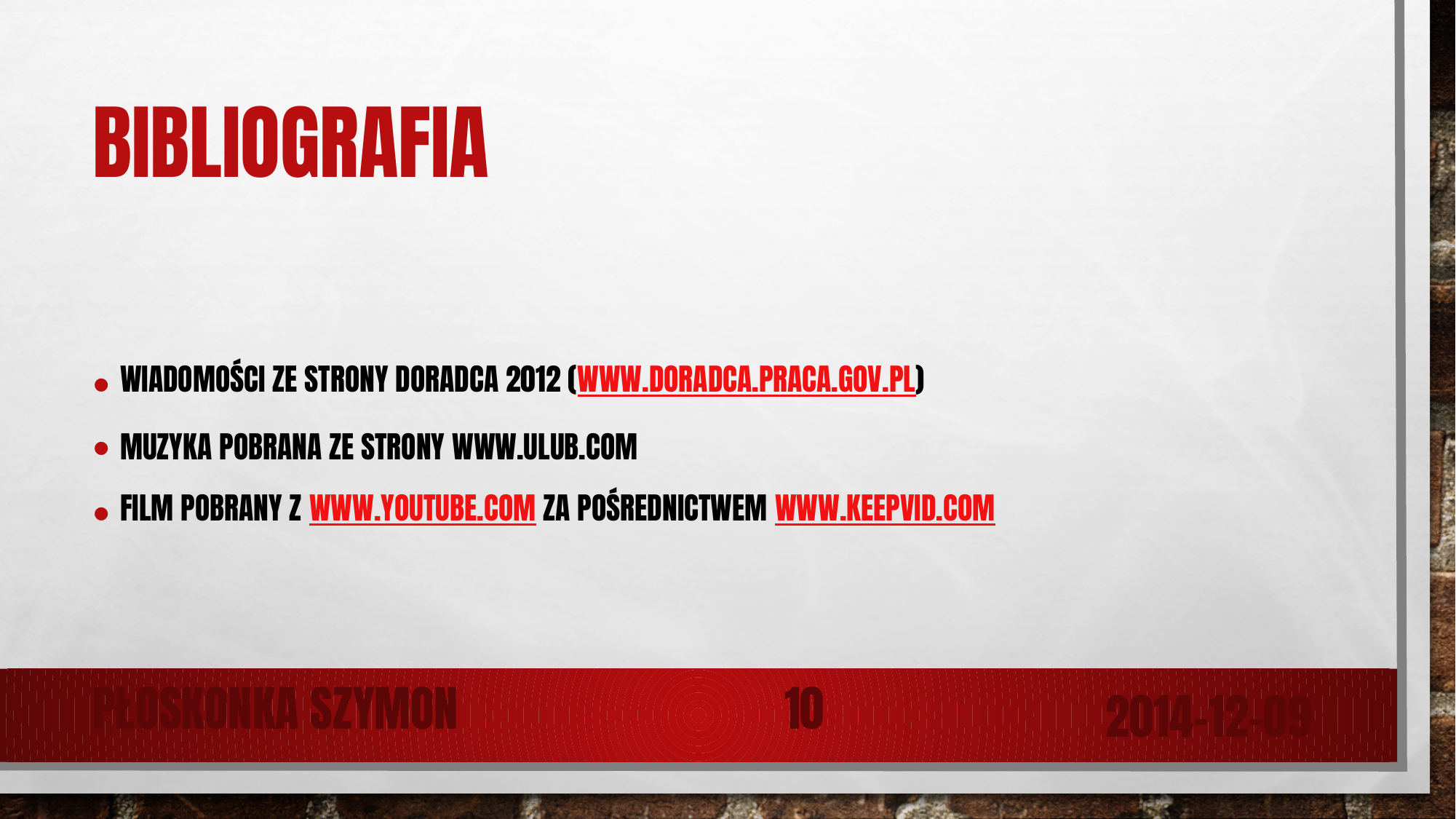

# bibliografia
Wiadomości ze strony doradca 2012 (www.doradca.praca.gov.pl)
Muzyka pobrana ze strony www.ulub.com
Film pobrany z www.youtube.com za pośrednictwem www.keepvid.com
Płoskonka Szymon
10
2014-12-09